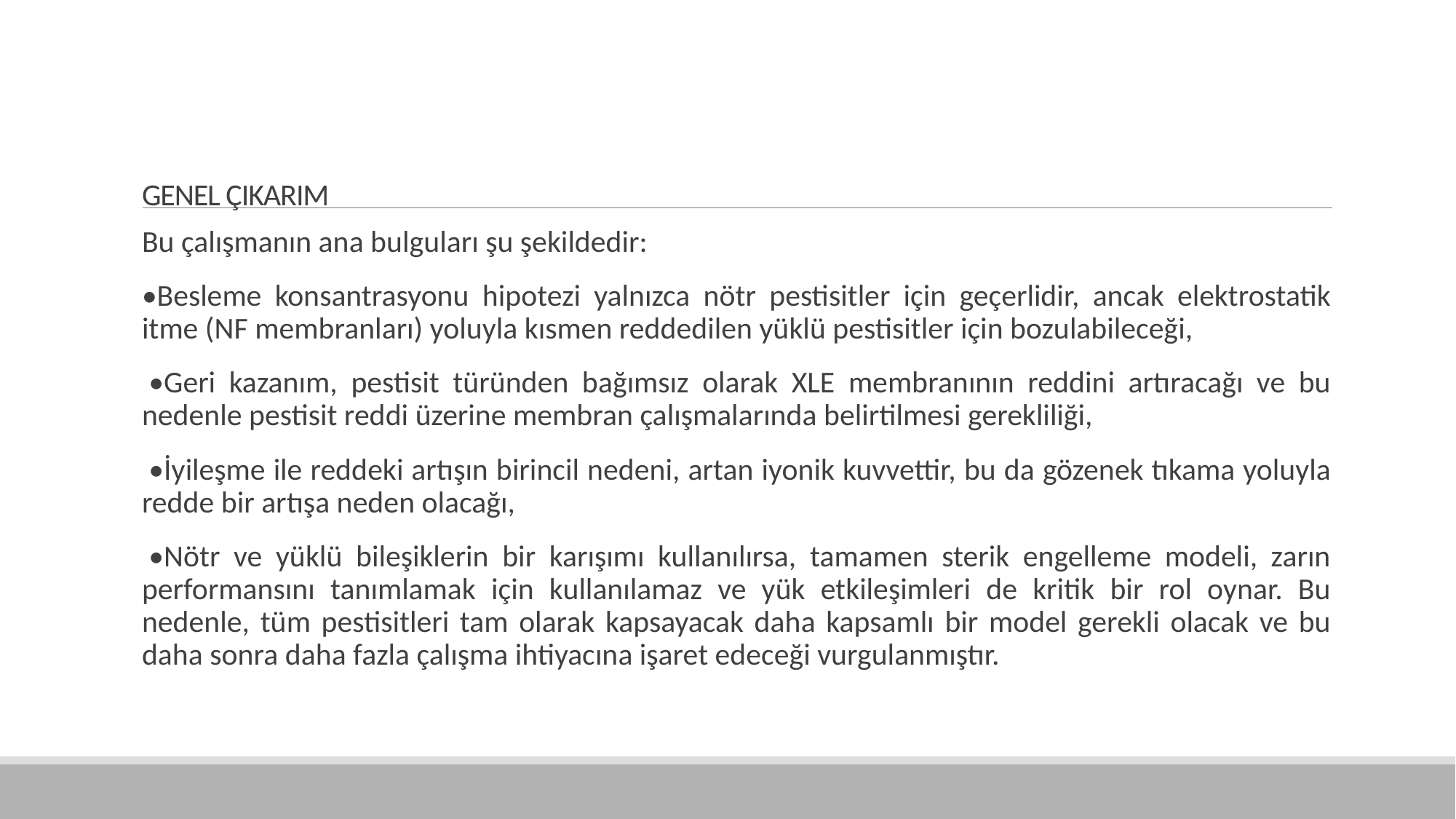

# GENEL ÇIKARIM
Bu çalışmanın ana bulguları şu şekildedir:
•Besleme konsantrasyonu hipotezi yalnızca nötr pestisitler için geçerlidir, ancak elektrostatik itme (NF membranları) yoluyla kısmen reddedilen yüklü pestisitler için bozulabileceği,
 •Geri kazanım, pestisit türünden bağımsız olarak XLE membranının reddini artıracağı ve bu nedenle pestisit reddi üzerine membran çalışmalarında belirtilmesi gerekliliği,
 •İyileşme ile reddeki artışın birincil nedeni, artan iyonik kuvvettir, bu da gözenek tıkama yoluyla redde bir artışa neden olacağı,
 •Nötr ve yüklü bileşiklerin bir karışımı kullanılırsa, tamamen sterik engelleme modeli, zarın performansını tanımlamak için kullanılamaz ve yük etkileşimleri de kritik bir rol oynar. Bu nedenle, tüm pestisitleri tam olarak kapsayacak daha kapsamlı bir model gerekli olacak ve bu daha sonra daha fazla çalışma ihtiyacına işaret edeceği vurgulanmıştır.